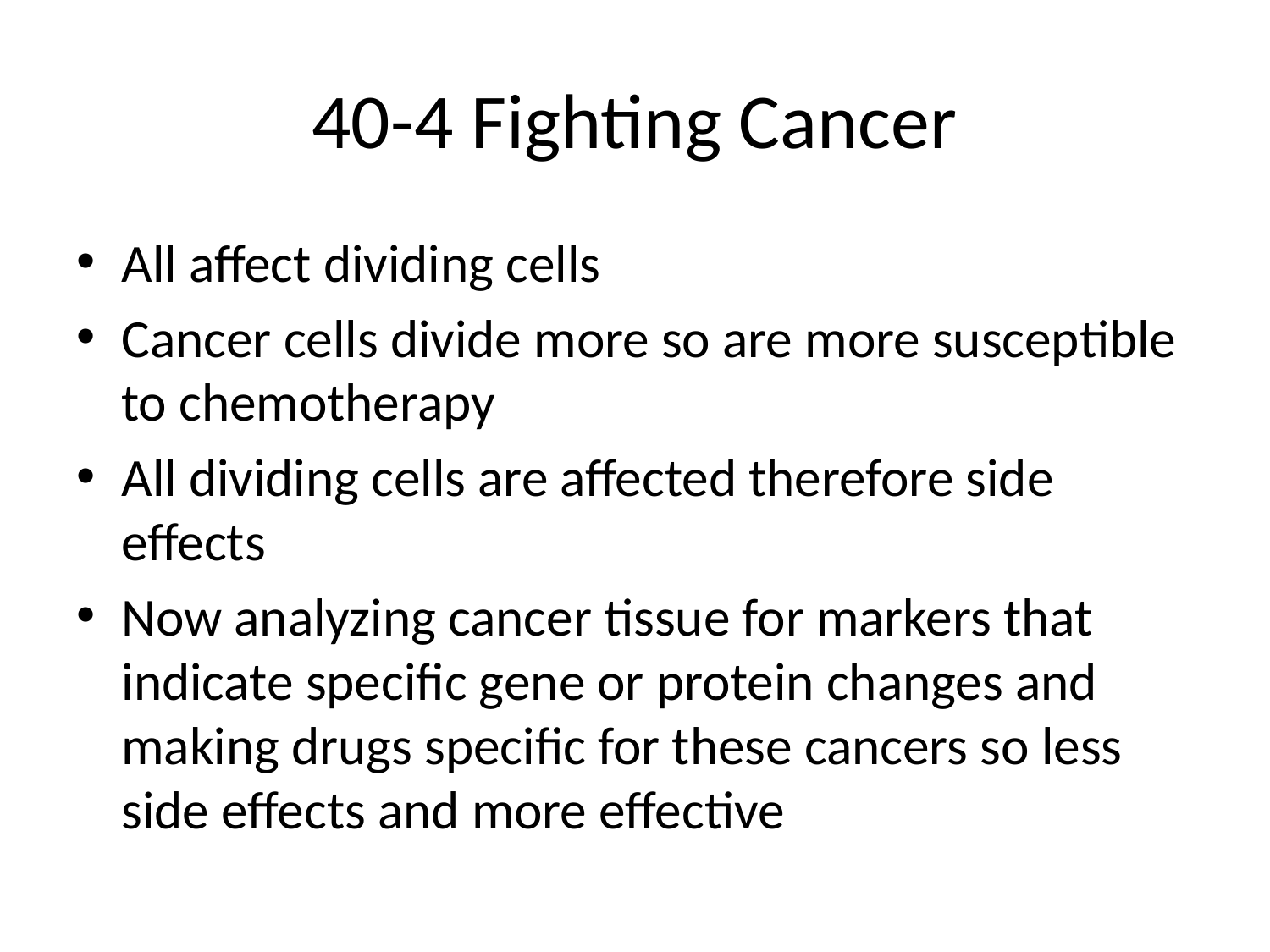

# 40-4 Fighting Cancer
All affect dividing cells
Cancer cells divide more so are more susceptible to chemotherapy
All dividing cells are affected therefore side effects
Now analyzing cancer tissue for markers that indicate specific gene or protein changes and making drugs specific for these cancers so less side effects and more effective